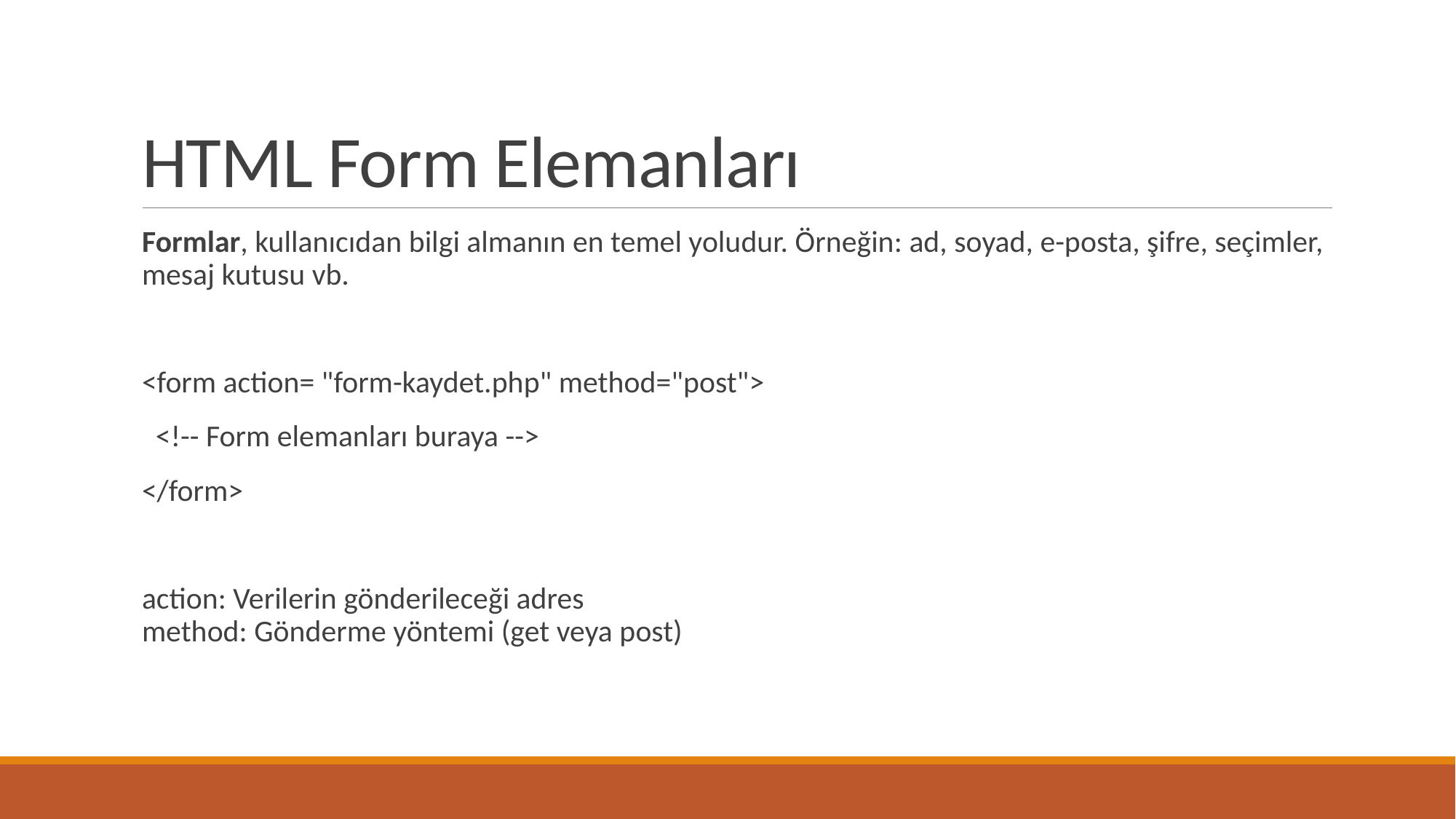

# HTML Form Elemanları
Formlar, kullanıcıdan bilgi almanın en temel yoludur. Örneğin: ad, soyad, e-posta, şifre, seçimler, mesaj kutusu vb.

<form action= "form-kaydet.php" method="post">
  <!-- Form elemanları buraya -->
</form>

action: Verilerin gönderileceği adres
method: Gönderme yöntemi (get veya post)